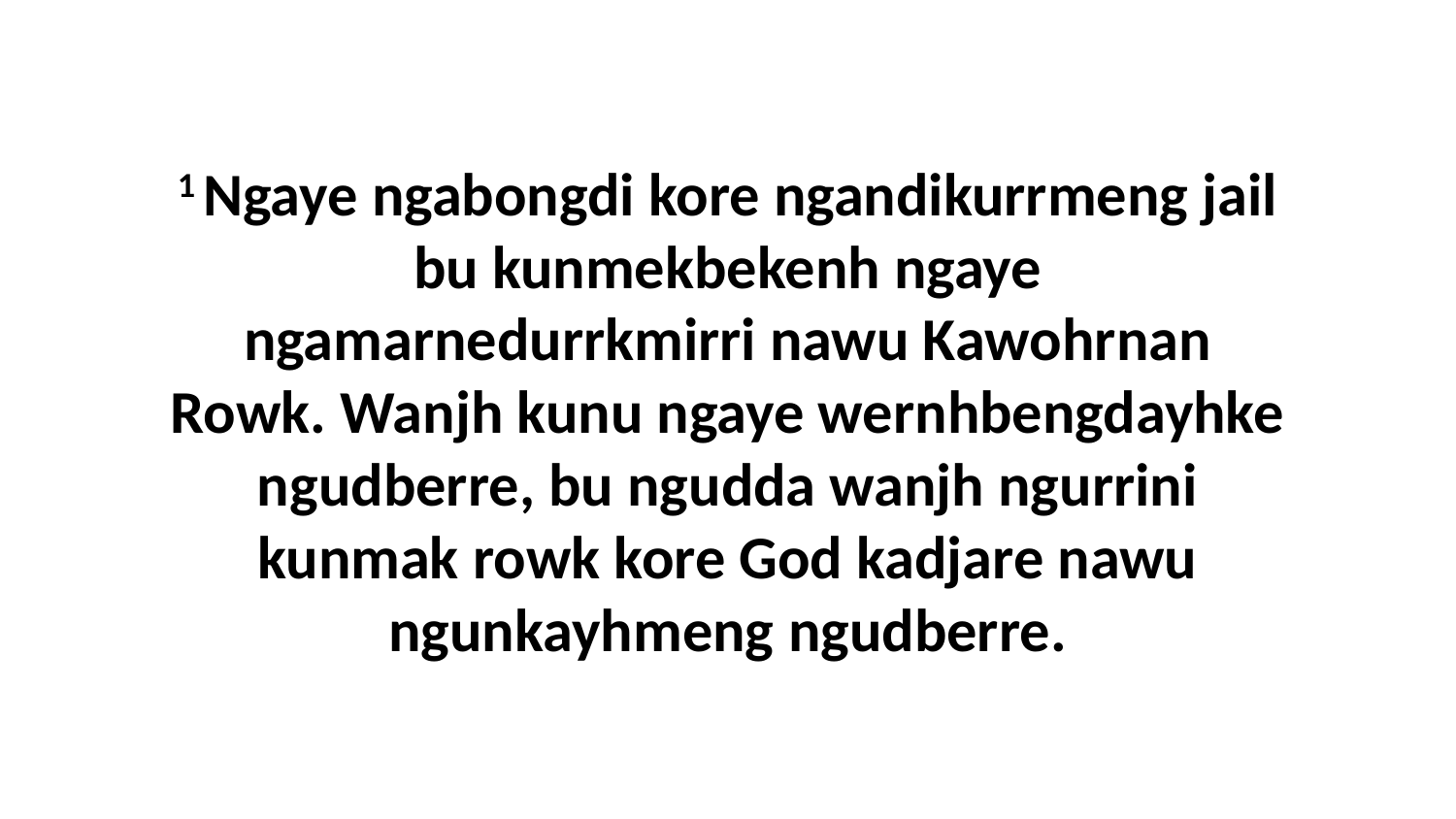

1 Ngaye ngabongdi kore ngandikurrmeng jail bu kunmekbekenh ngaye ngamarnedurrkmirri nawu Kawohrnan Rowk. Wanjh kunu ngaye wernhbengdayhke ngudberre, bu ngudda wanjh ngurrini kunmak rowk kore God kadjare nawu ngunkayhmeng ngudberre.